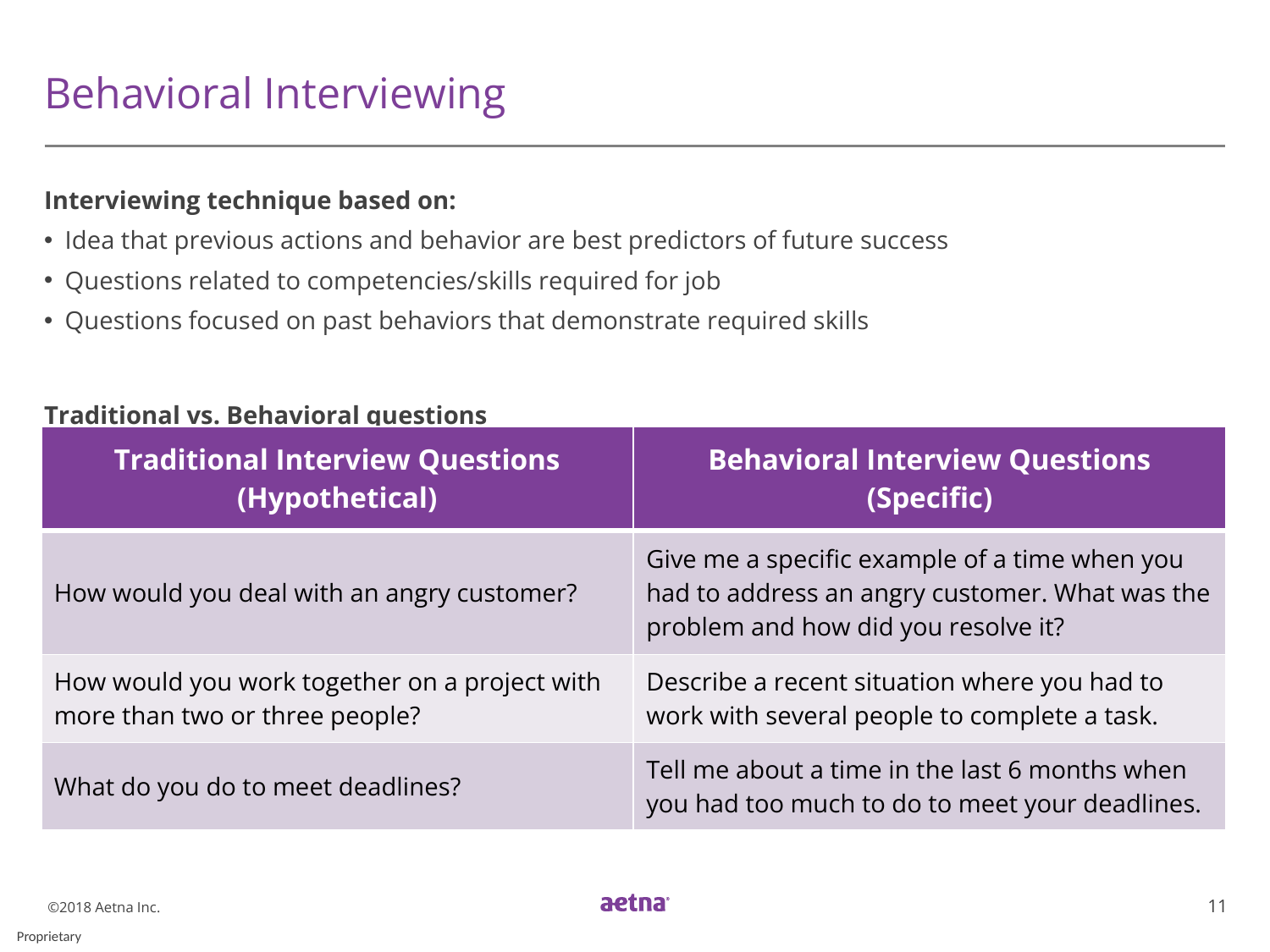

# Behavioral Interviewing
Interviewing technique based on:
Idea that previous actions and behavior are best predictors of future success
Questions related to competencies/skills required for job
Questions focused on past behaviors that demonstrate required skills

Traditional vs. Behavioral questions
| Traditional Interview Questions (Hypothetical) | Behavioral Interview Questions (Specific) |
| --- | --- |
| How would you deal with an angry customer? | Give me a specific example of a time when you had to address an angry customer. What was the problem and how did you resolve it? |
| How would you work together on a project with more than two or three people? | Describe a recent situation where you had to work with several people to complete a task. |
| What do you do to meet deadlines? | Tell me about a time in the last 6 months when you had too much to do to meet your deadlines. |